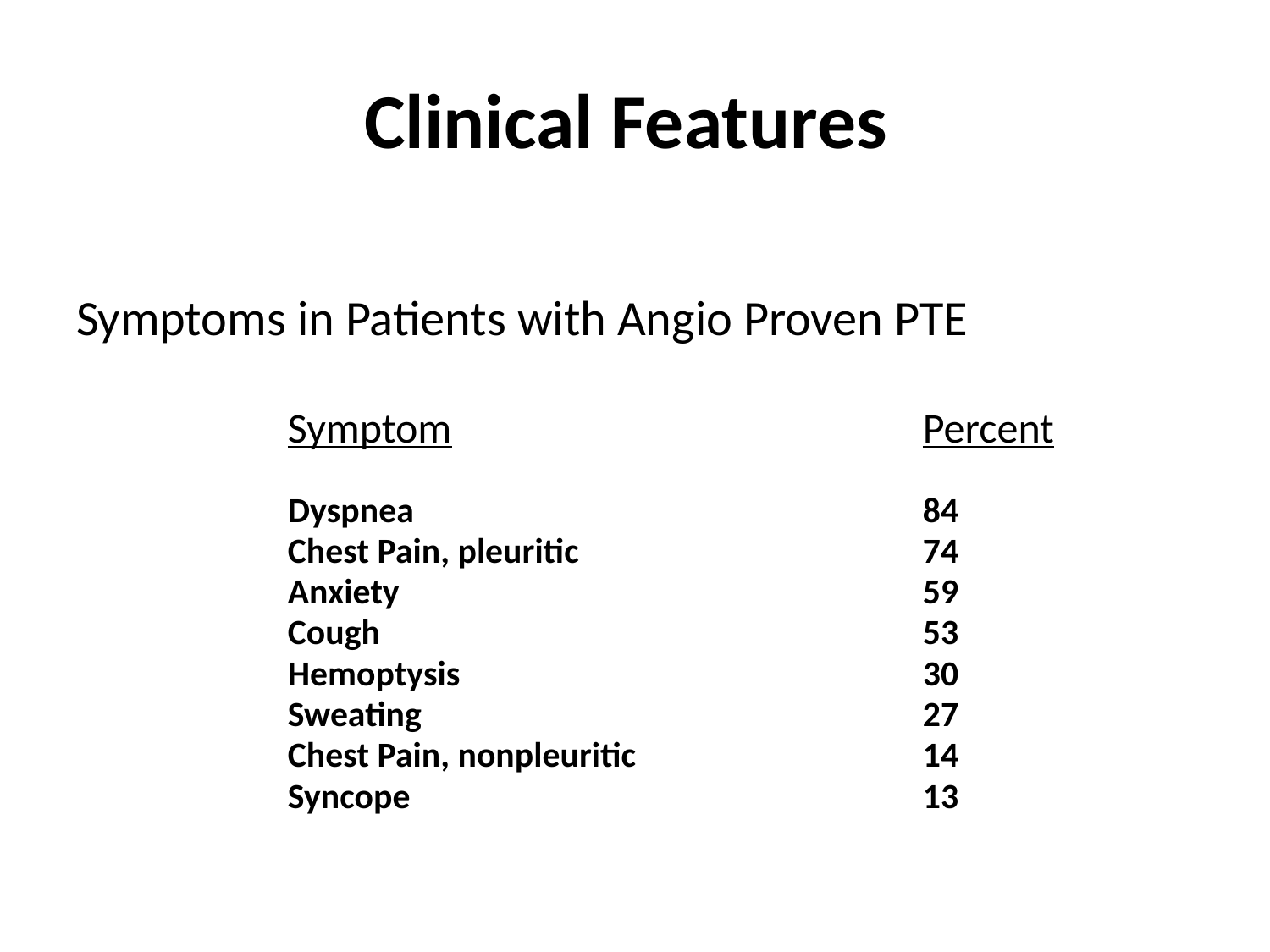

# Clinical Features

Symptoms in Patients with Angio Proven PTE

		Symptom				Percent

		Dyspnea					84
		Chest Pain, pleuritic			74
		Anxiety					59
		Cough					53
		Hemoptysis				30
		Sweating				27
		Chest Pain, nonpleuritic			14
		Syncope					13